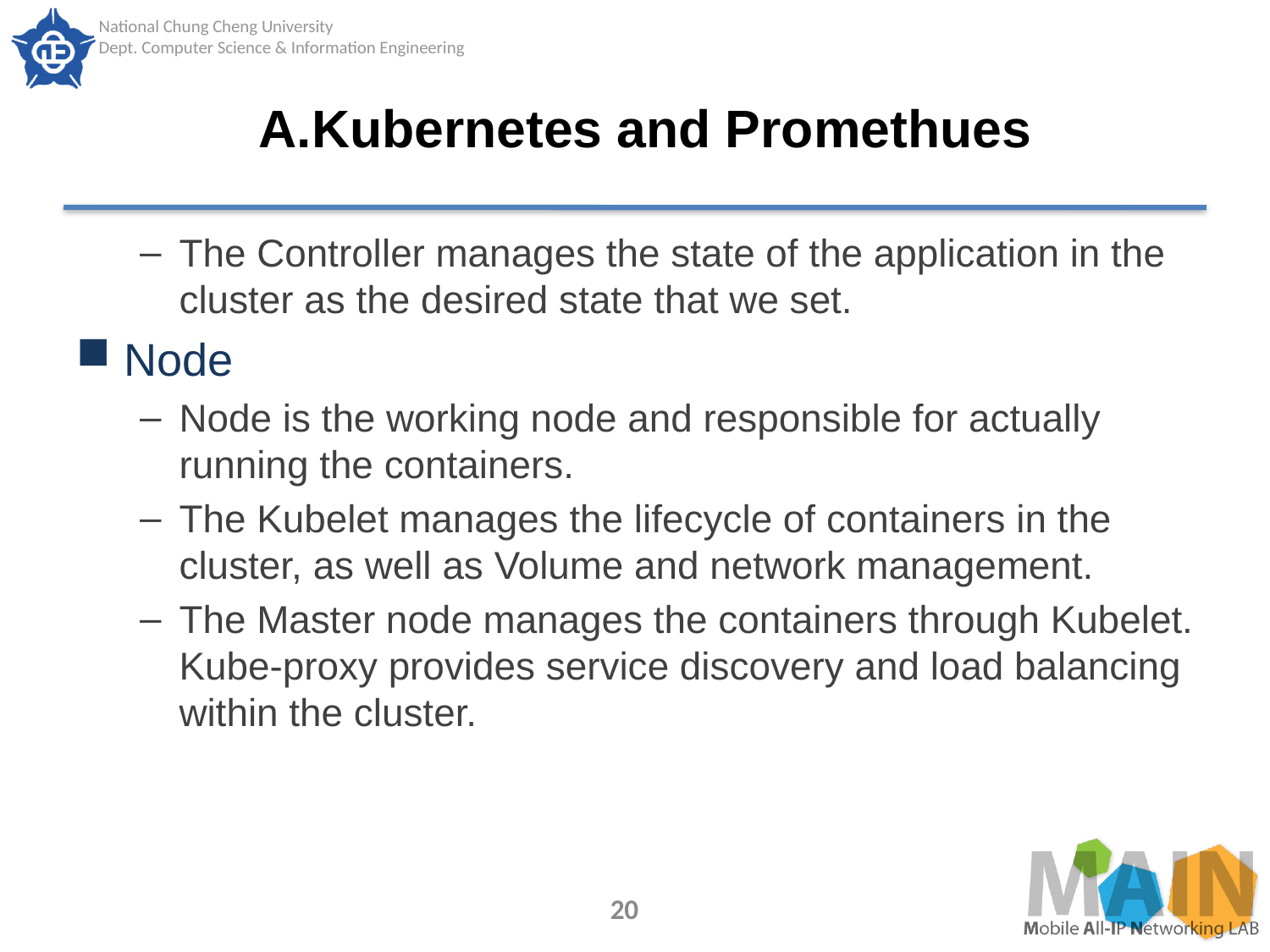

# A.Kubernetes and Promethues
The Controller manages the state of the application in the cluster as the desired state that we set.
Node
Node is the working node and responsible for actually running the containers.
The Kubelet manages the lifecycle of containers in the cluster, as well as Volume and network management.
The Master node manages the containers through Kubelet. Kube-proxy provides service discovery and load balancing within the cluster.

20